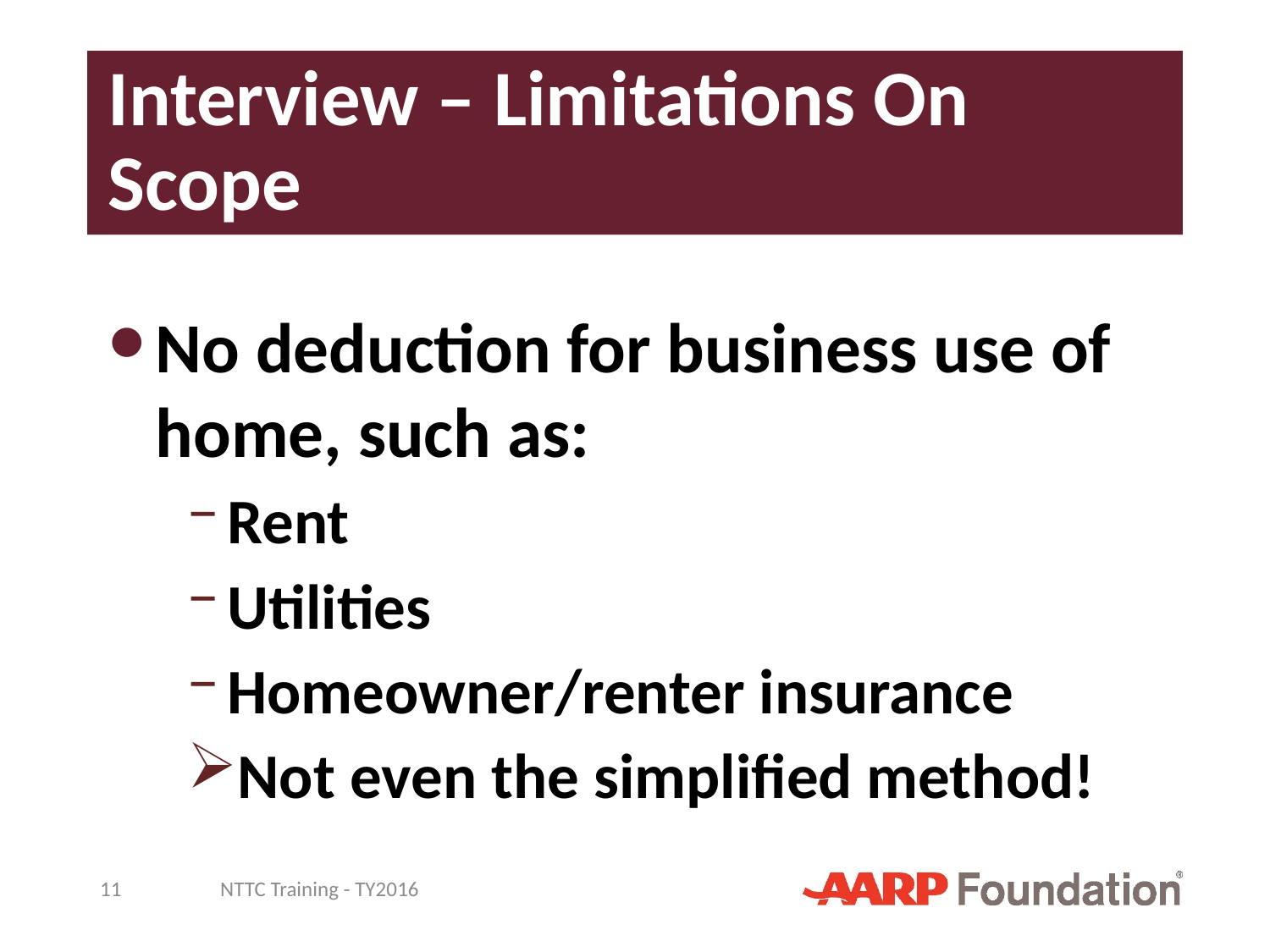

# Interview – Limitations On Scope
No deduction for business use of home, such as:
Rent
Utilities
Homeowner/renter insurance
Not even the simplified method!
11
NTTC Training - TY2016